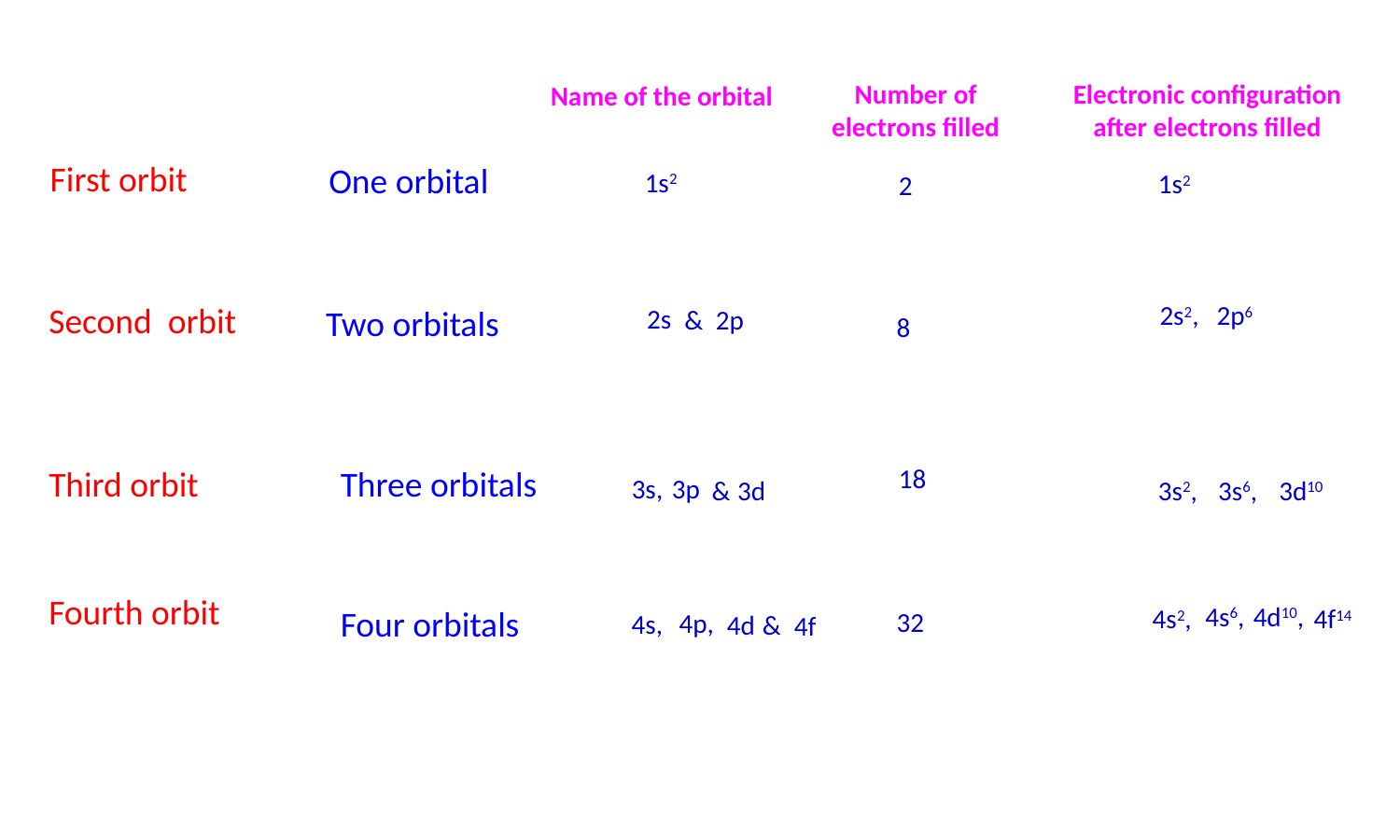

Electronic configuration after electrons filled
Number of electrons filled
Name of the orbital
First orbit
One orbital
1s2
1s2
2
Second  orbit
2p6
2s2,
Two orbitals
2s
&
2p
8
Third orbit
Three orbitals
18
3s,
3p
&
3d
3s2,
3s6,
3d10
Fourth orbit
4s6,
4d10,
Four orbitals
4s2,
4f14
32
4p,
4s,
4d
&
4f